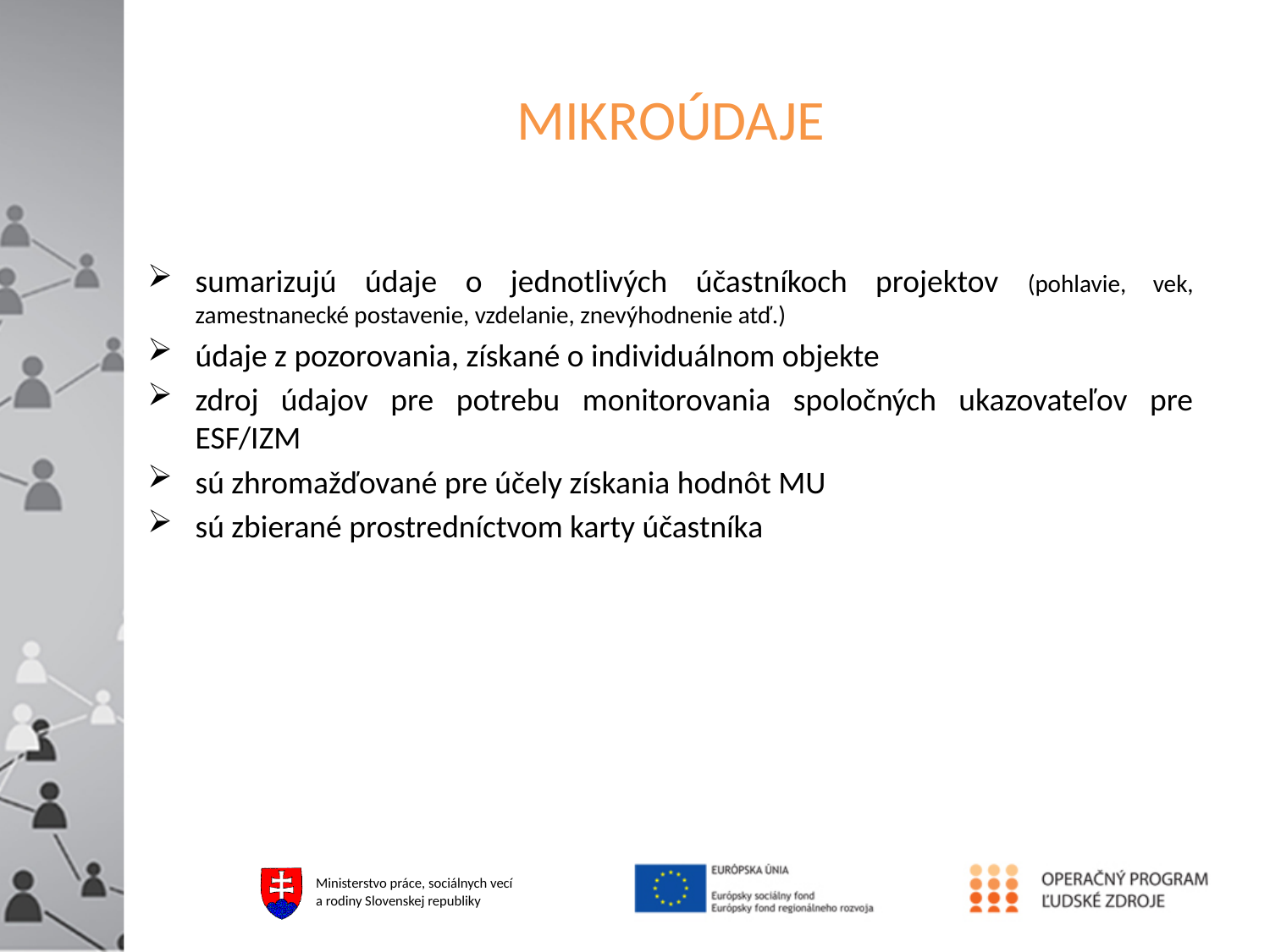

# MIKROÚDAJE
sumarizujú údaje o jednotlivých účastníkoch projektov (pohlavie, vek, zamestnanecké postavenie, vzdelanie, znevýhodnenie atď.)
údaje z pozorovania, získané o individuálnom objekte
zdroj údajov pre potrebu monitorovania spoločných ukazovateľov pre ESF/IZM
sú zhromažďované pre účely získania hodnôt MU
sú zbierané prostredníctvom karty účastníka